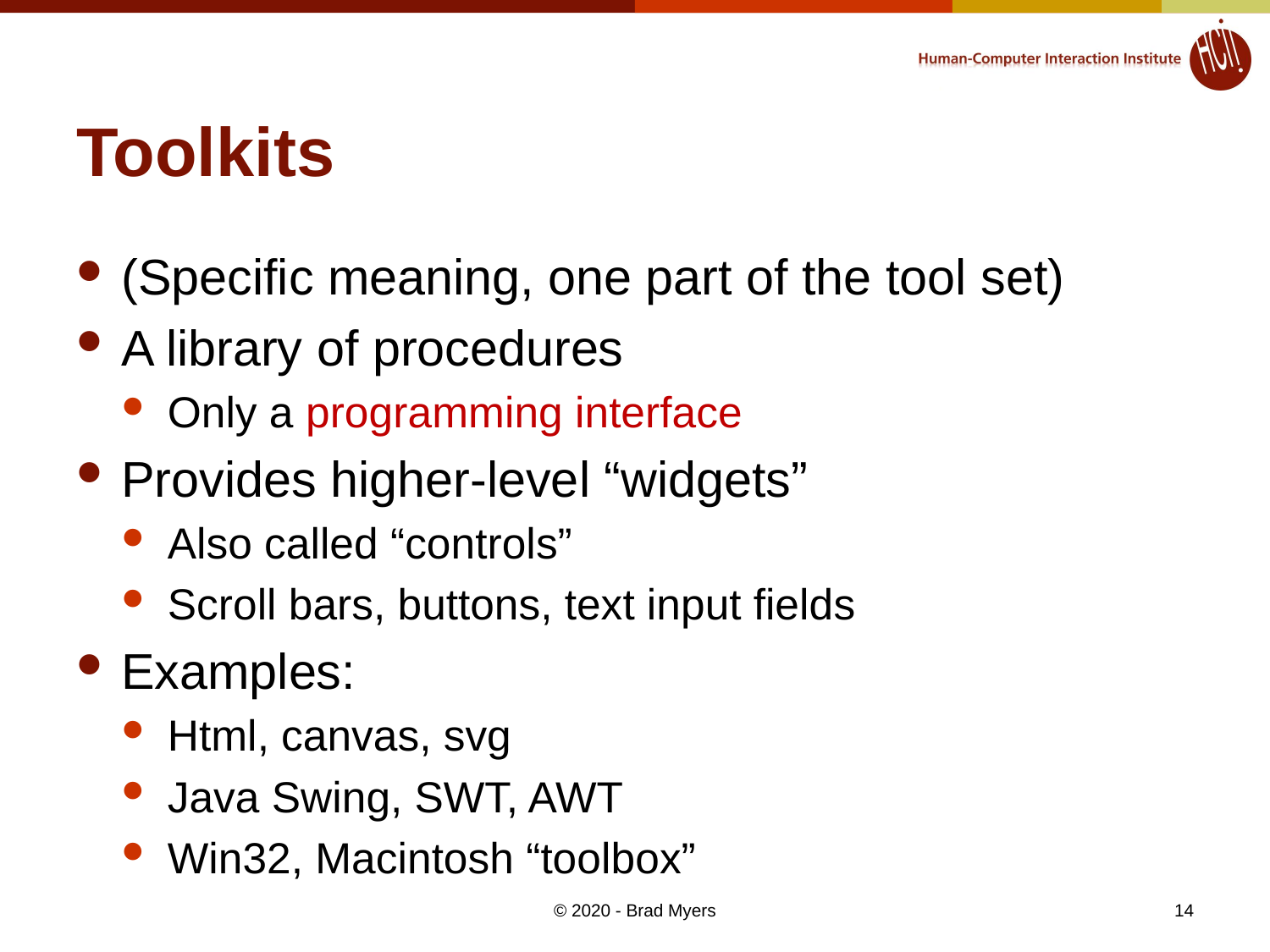

# Toolkits
(Specific meaning, one part of the tool set)
A library of procedures
Only a programming interface
Provides higher-level “widgets”
Also called “controls”
Scroll bars, buttons, text input fields
Examples:
Html, canvas, svg
Java Swing, SWT, AWT
Win32, Macintosh “toolbox”
© 2020 - Brad Myers
14